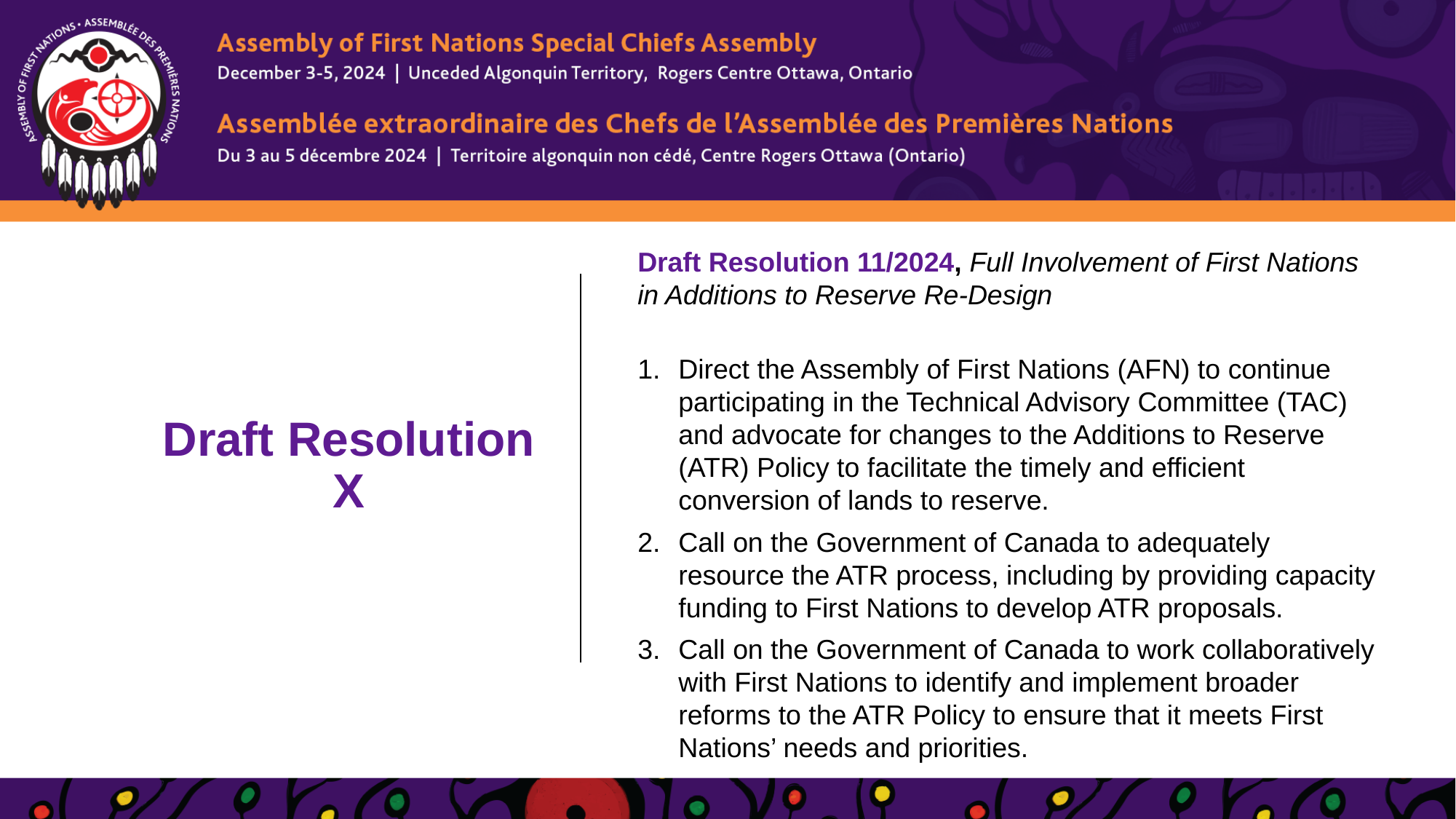

Draft Resolution 11/2024, Full Involvement of First Nations in Additions to Reserve Re-Design

Direct the Assembly of First Nations (AFN) to continue participating in the Technical Advisory Committee (TAC) and advocate for changes to the Additions to Reserve (ATR) Policy to facilitate the timely and efficient conversion of lands to reserve.
Call on the Government of Canada to adequately resource the ATR process, including by providing capacity funding to First Nations to develop ATR proposals.
Call on the Government of Canada to work collaboratively with First Nations to identify and implement broader reforms to the ATR Policy to ensure that it meets First Nations’ needs and priorities.
Draft Resolution X